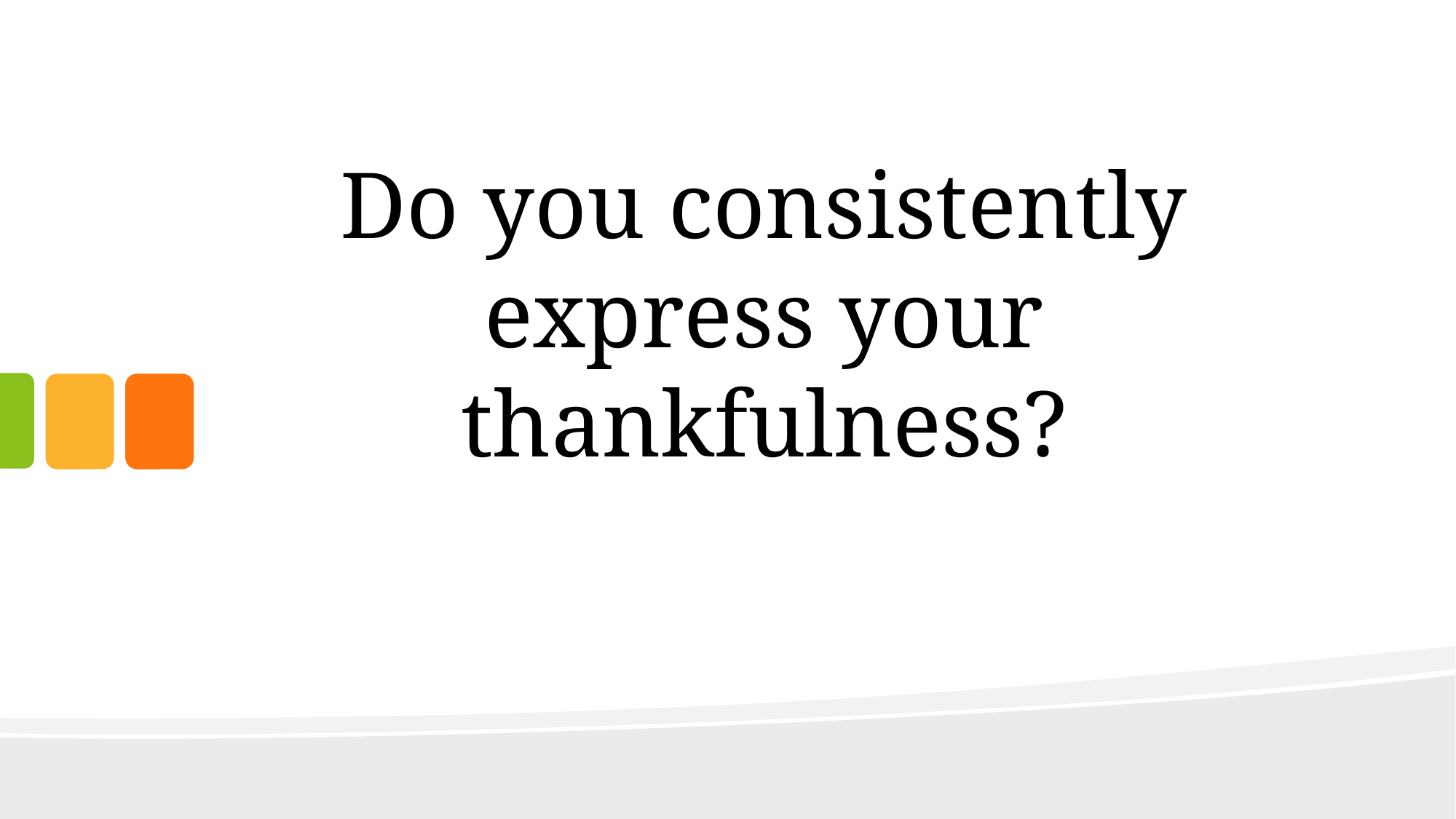

# Do you consistently express your thankfulness?